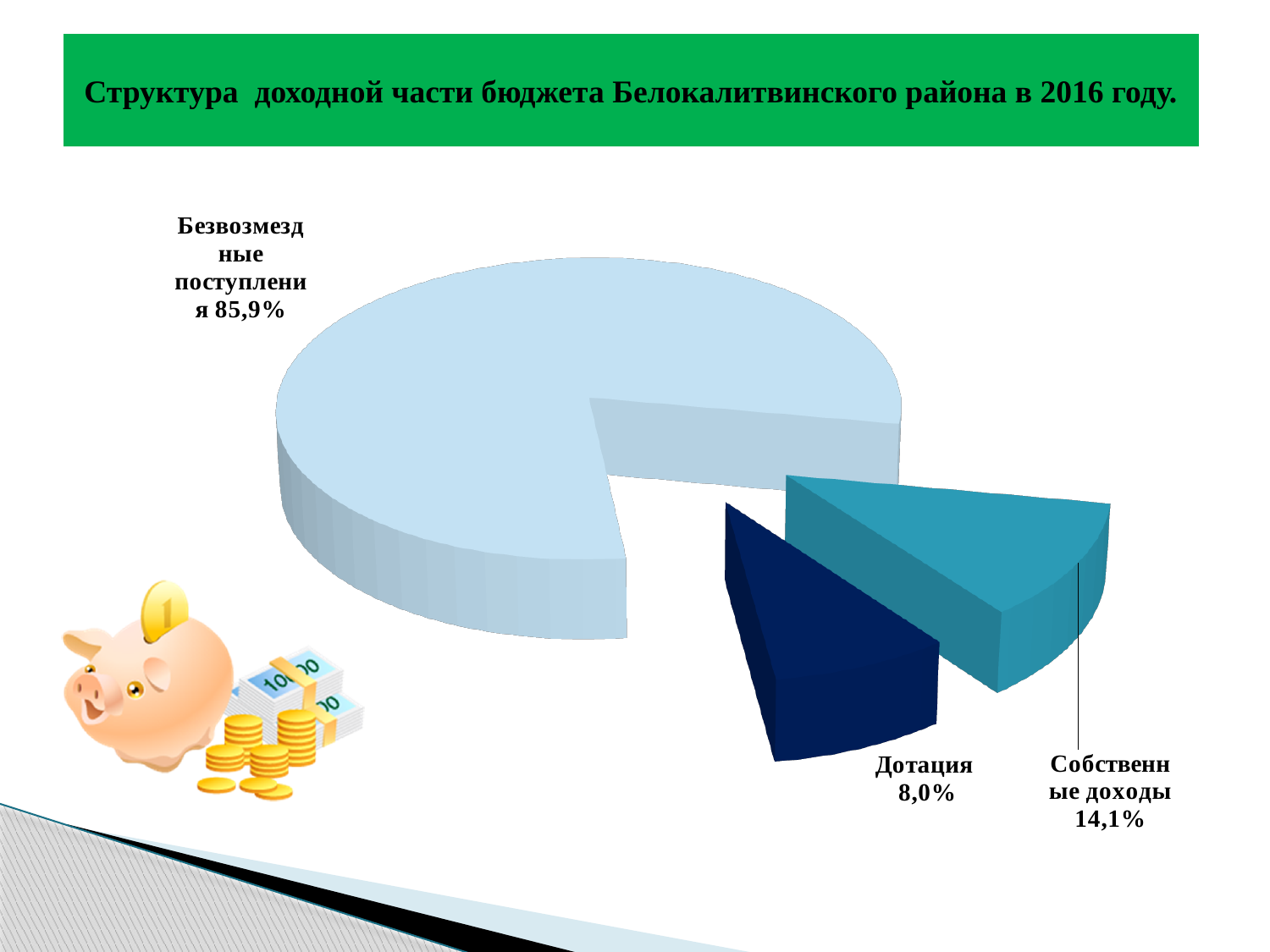

# Структура  доходной части бюджета Белокалитвинского района в 2016 году.

[unsupported chart]